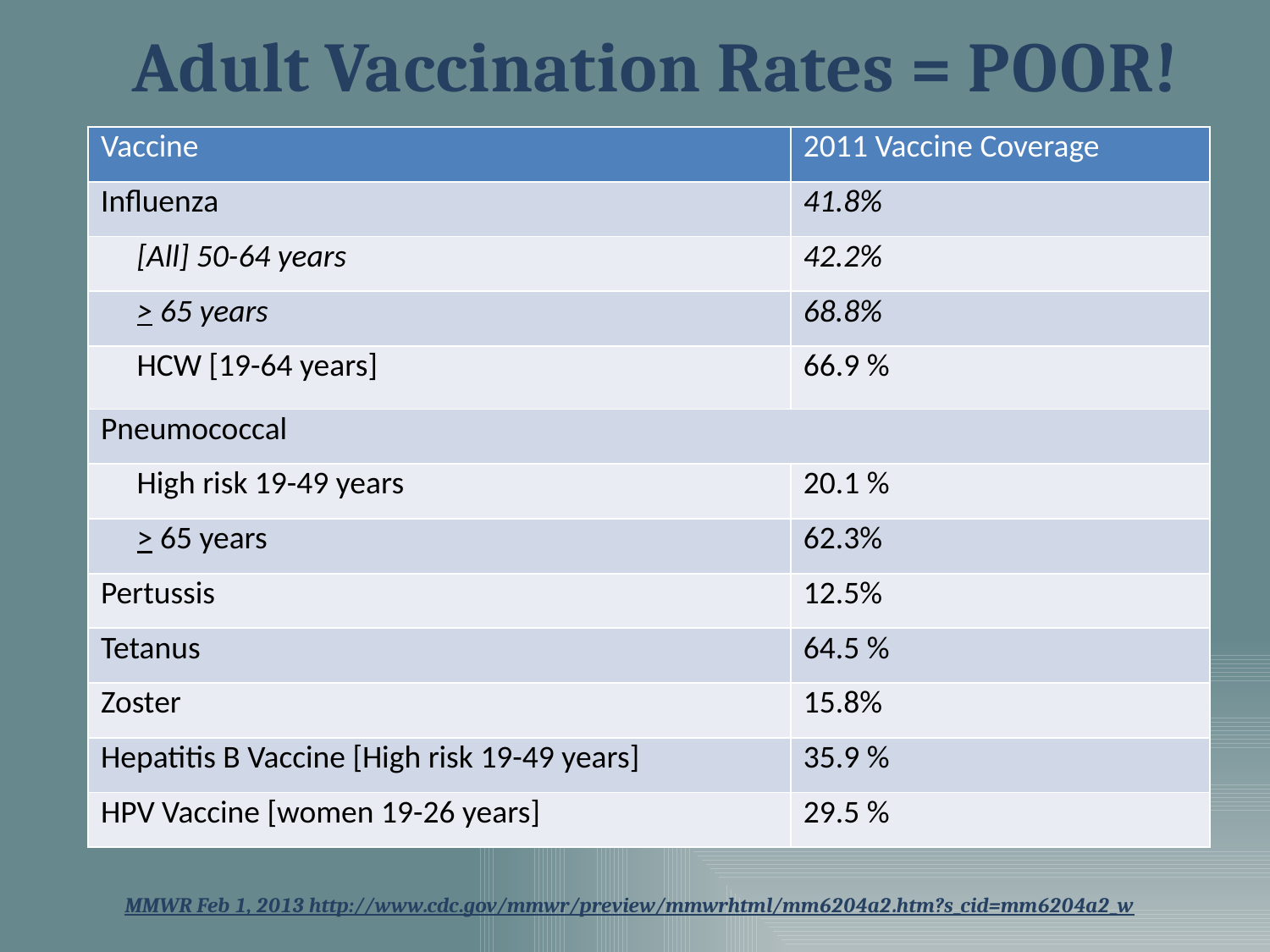

# Adult Vaccination Rates = POOR!
| Vaccine | 2011 Vaccine Coverage |
| --- | --- |
| Influenza | 41.8% |
| [All] 50-64 years | 42.2% |
| > 65 years | 68.8% |
| HCW [19-64 years] | 66.9 % |
| Pneumococcal |  |
| High risk 19-49 years | 20.1 % |
| > 65 years | 62.3% |
| Pertussis | 12.5% |
| Tetanus | 64.5 % |
| Zoster | 15.8% |
| Hepatitis B Vaccine [High risk 19-49 years] | 35.9 % |
| HPV Vaccine [women 19-26 years] | 29.5 % |
MMWR Feb 1, 2013 http://www.cdc.gov/mmwr/preview/mmwrhtml/mm6204a2.htm?s_cid=mm6204a2_w